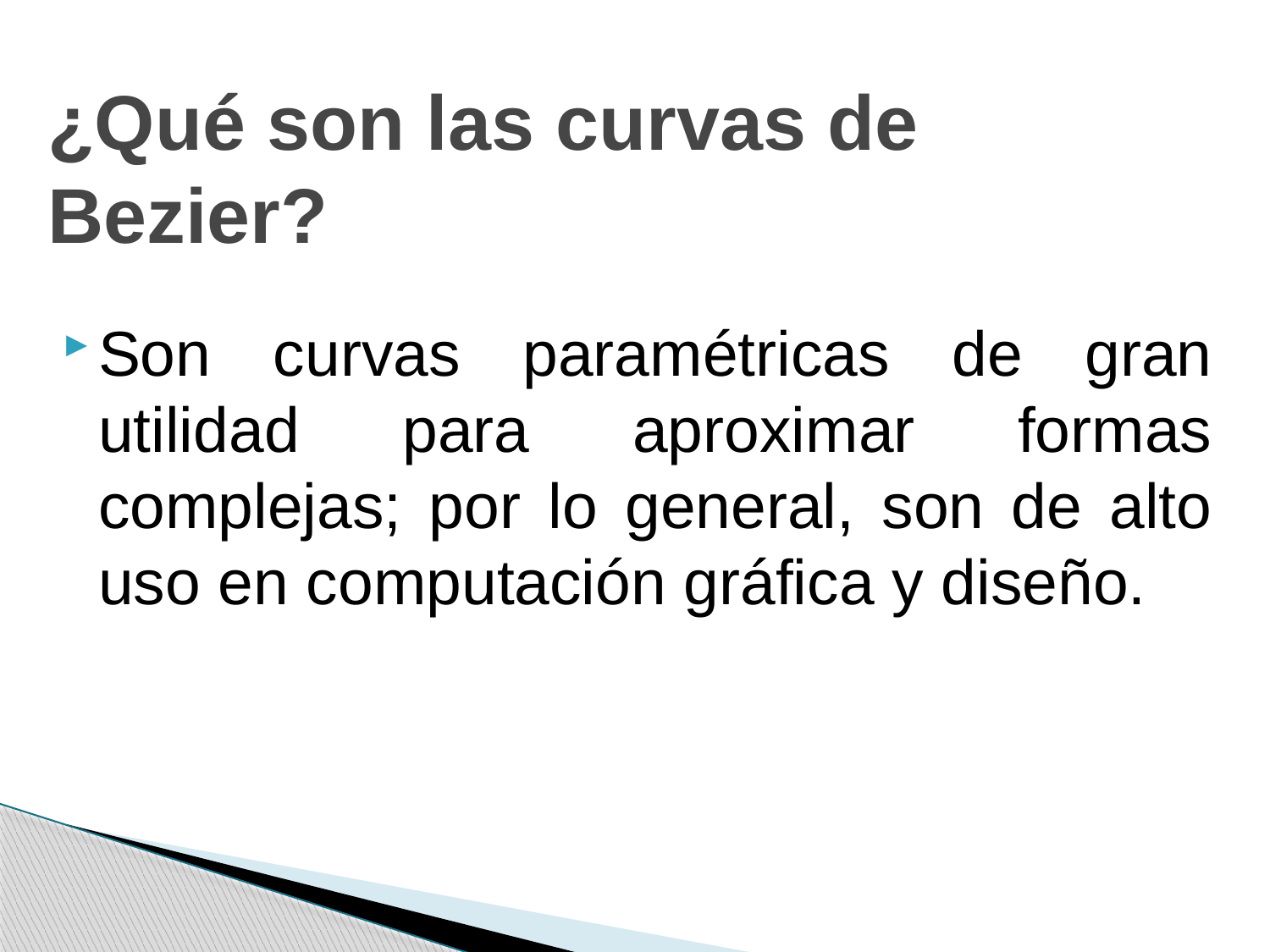

# ¿Qué son las curvas de Bezier?
Son curvas paramétricas de gran utilidad para aproximar formas complejas; por lo general, son de alto uso en computación gráfica y diseño.